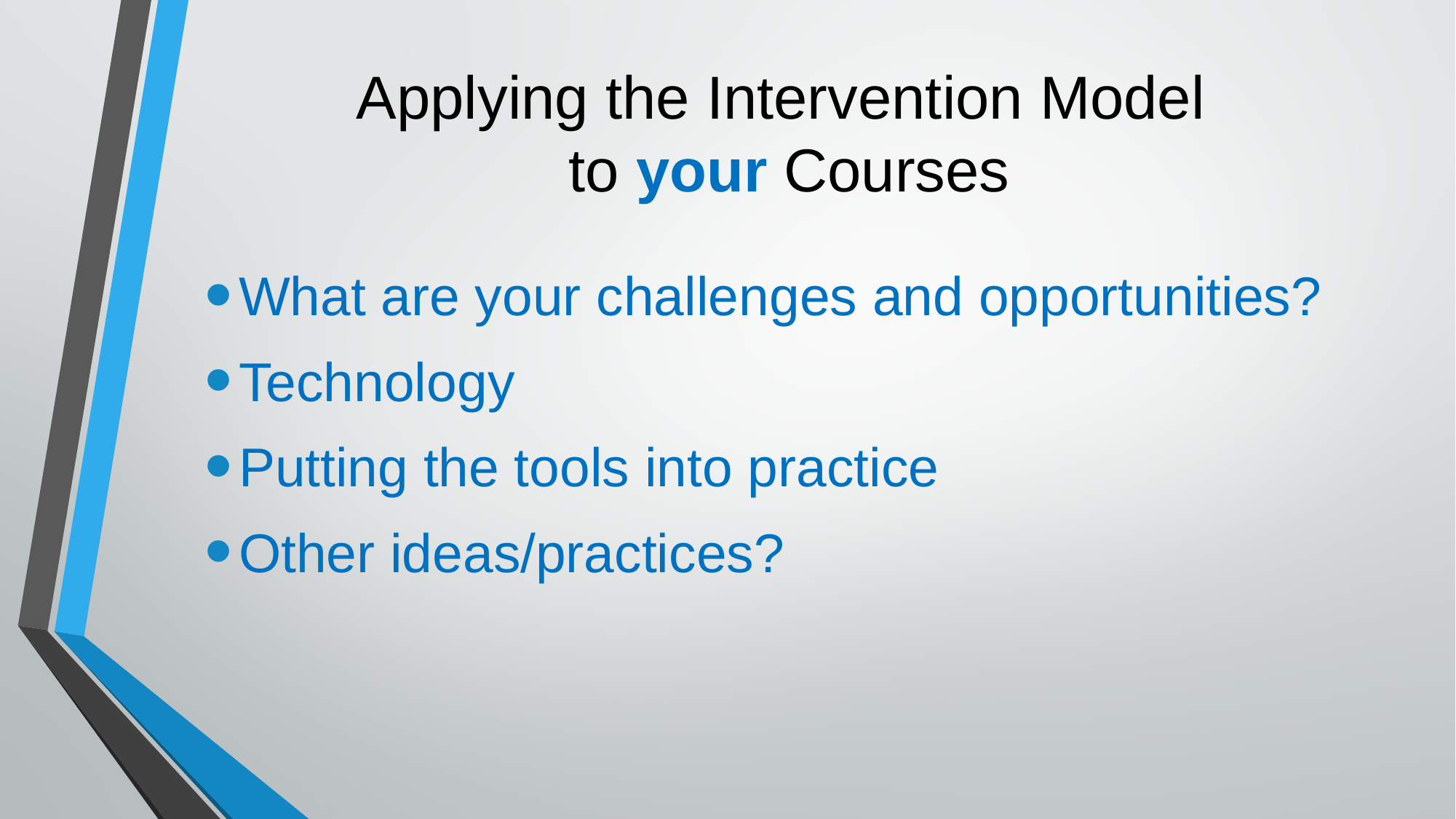

# Applying the Intervention Model to your Courses
What are your challenges and opportunities?
Technology
Putting the tools into practice
Other ideas/practices?